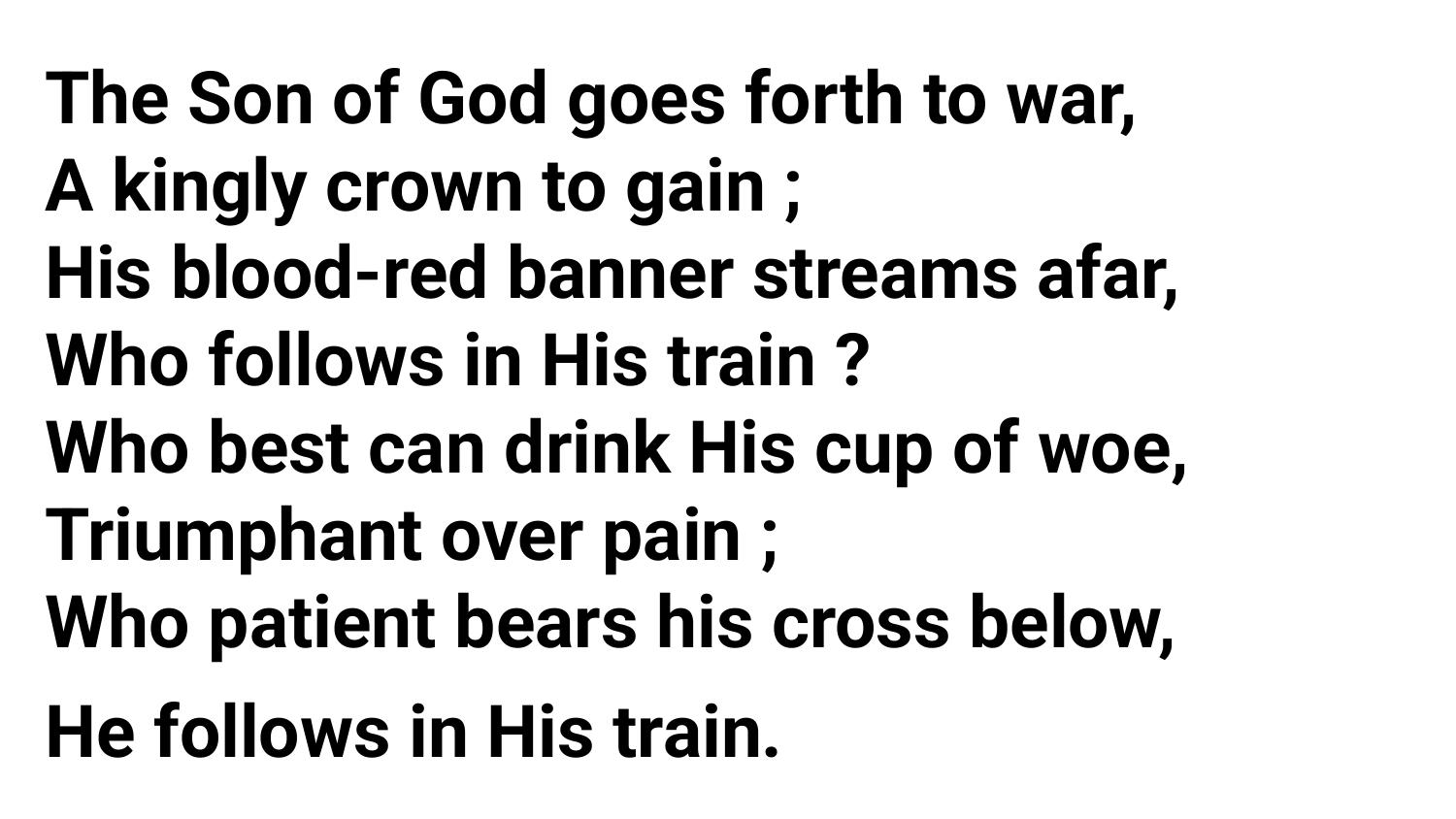

The Son of God goes forth to war,
A kingly crown to gain ;
His blood-red banner streams afar,
Who follows in His train ?
Who best can drink His cup of woe,
Triumphant over pain ;
Who patient bears his cross below,
He follows in His train.